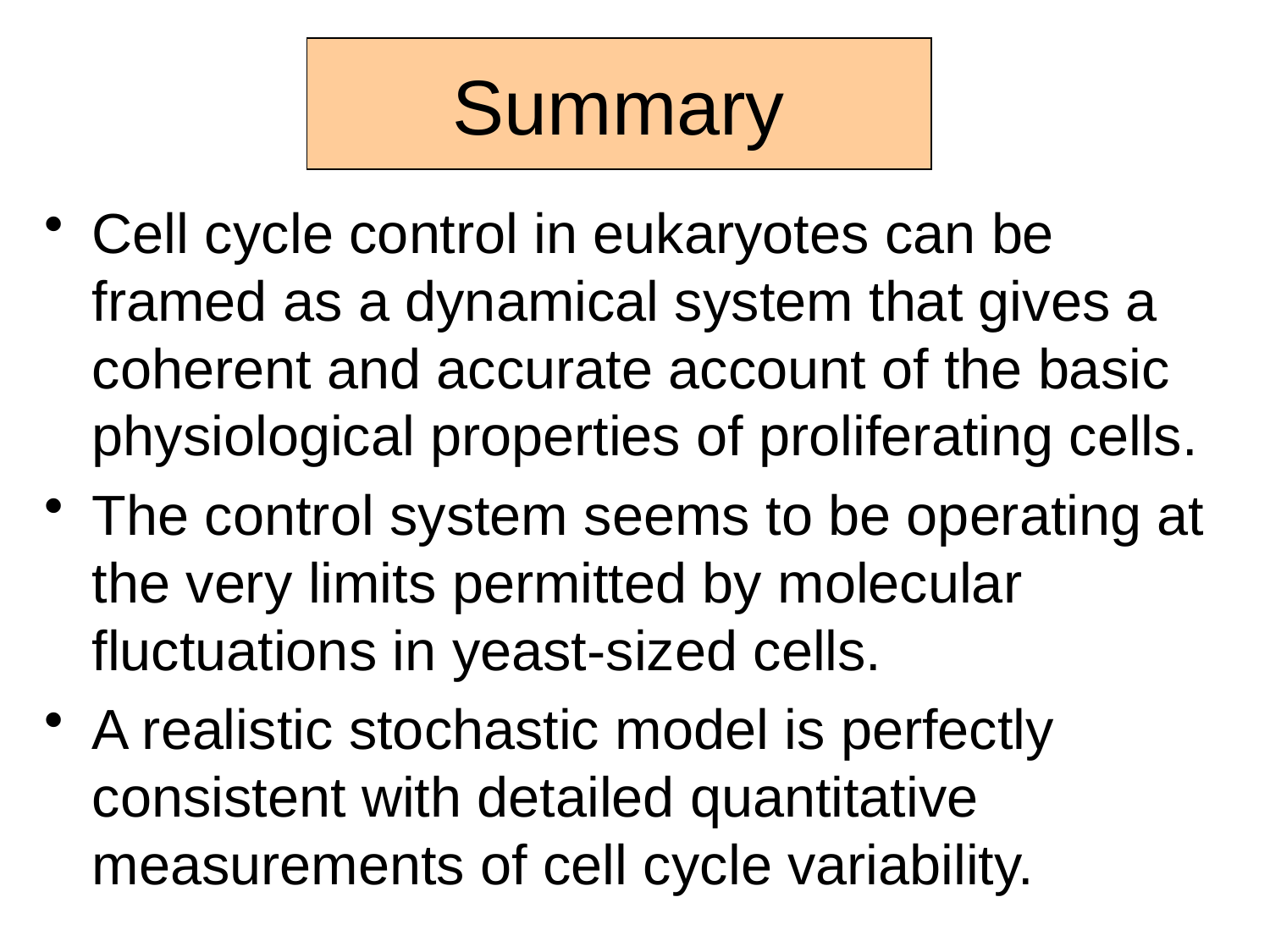

# Summary
Cell cycle control in eukaryotes can be framed as a dynamical system that gives a coherent and accurate account of the basic physiological properties of proliferating cells.
The control system seems to be operating at the very limits permitted by molecular fluctuations in yeast-sized cells.
A realistic stochastic model is perfectly consistent with detailed quantitative measurements of cell cycle variability.